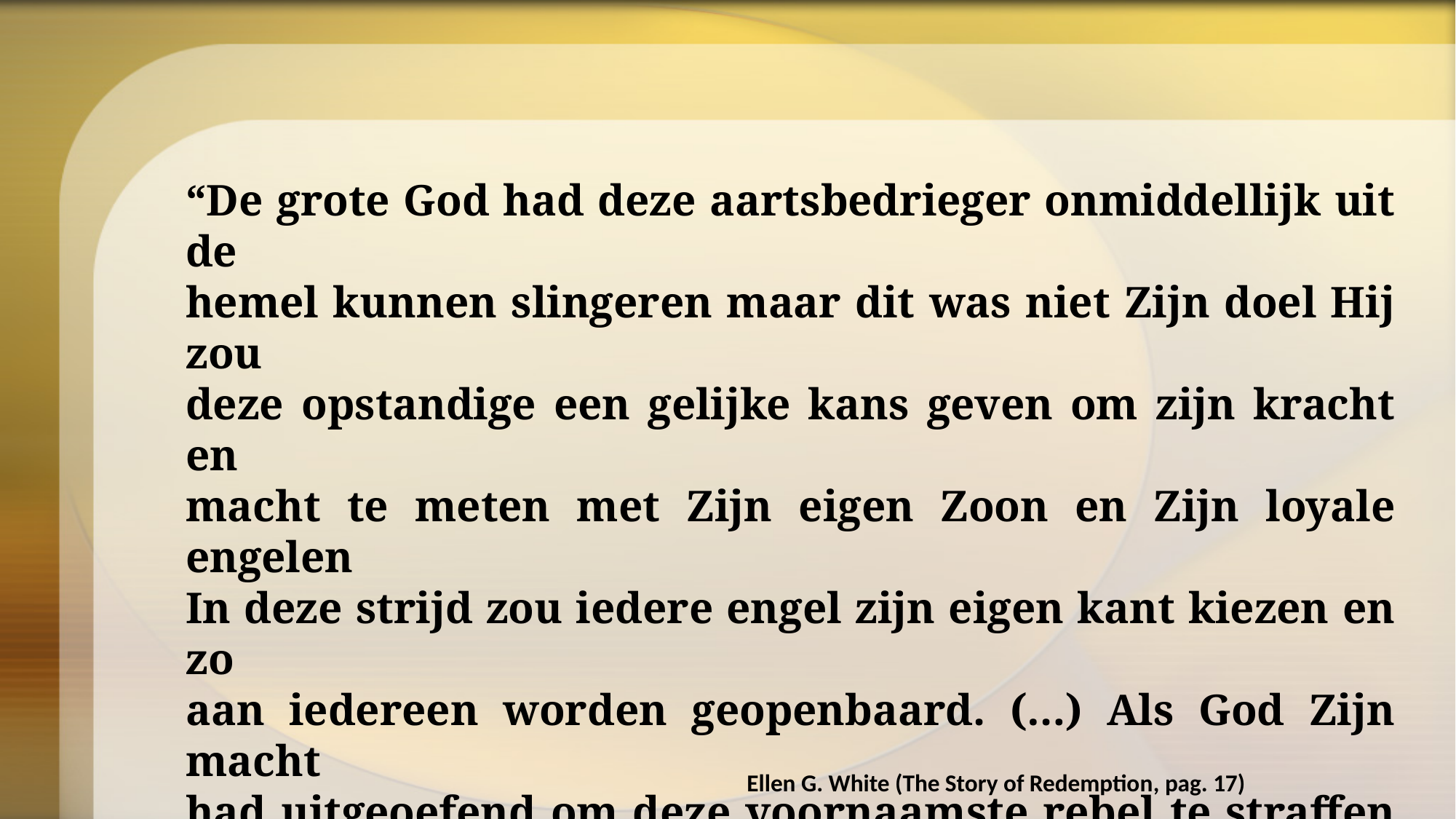

“De grote God had deze aartsbedrieger onmiddellijk uit de
hemel kunnen slingeren maar dit was niet Zijn doel Hij zou
deze opstandige een gelijke kans geven om zijn kracht en
macht te meten met Zijn eigen Zoon en Zijn loyale engelen
In deze strijd zou iedere engel zijn eigen kant kiezen en zo
aan iedereen worden geopenbaard. (…) Als God Zijn macht
had uitgeoefend om deze voornaamste rebel te straffen dan
zou de ontevredenheid van andere engelen niet aan het licht
zijn gekomen; daarom koos God een andere handelwijze,
want Hij zou Zijn gerechtigheid en Zijn oordeel duidelijk
aan het hele hemelse leger openbaren.”
Ellen G. White (The Story of Redemption, pag. 17)